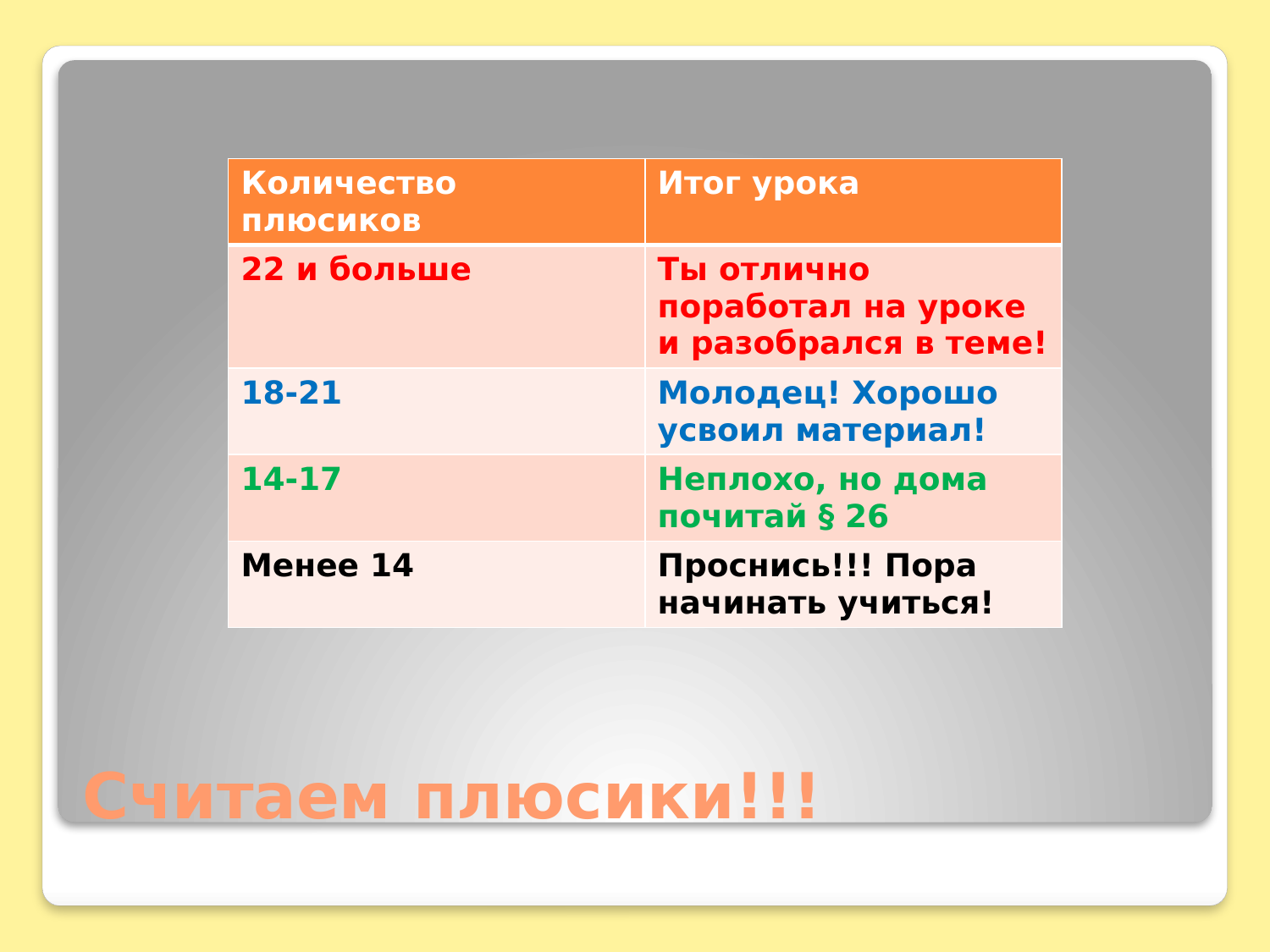

| Количество плюсиков | Итог урока |
| --- | --- |
| 22 и больше | Ты отлично поработал на уроке и разобрался в теме! |
| 18-21 | Молодец! Хорошо усвоил материал! |
| 14-17 | Неплохо, но дома почитай § 26 |
| Менее 14 | Проснись!!! Пора начинать учиться! |
# Считаем плюсики!!!